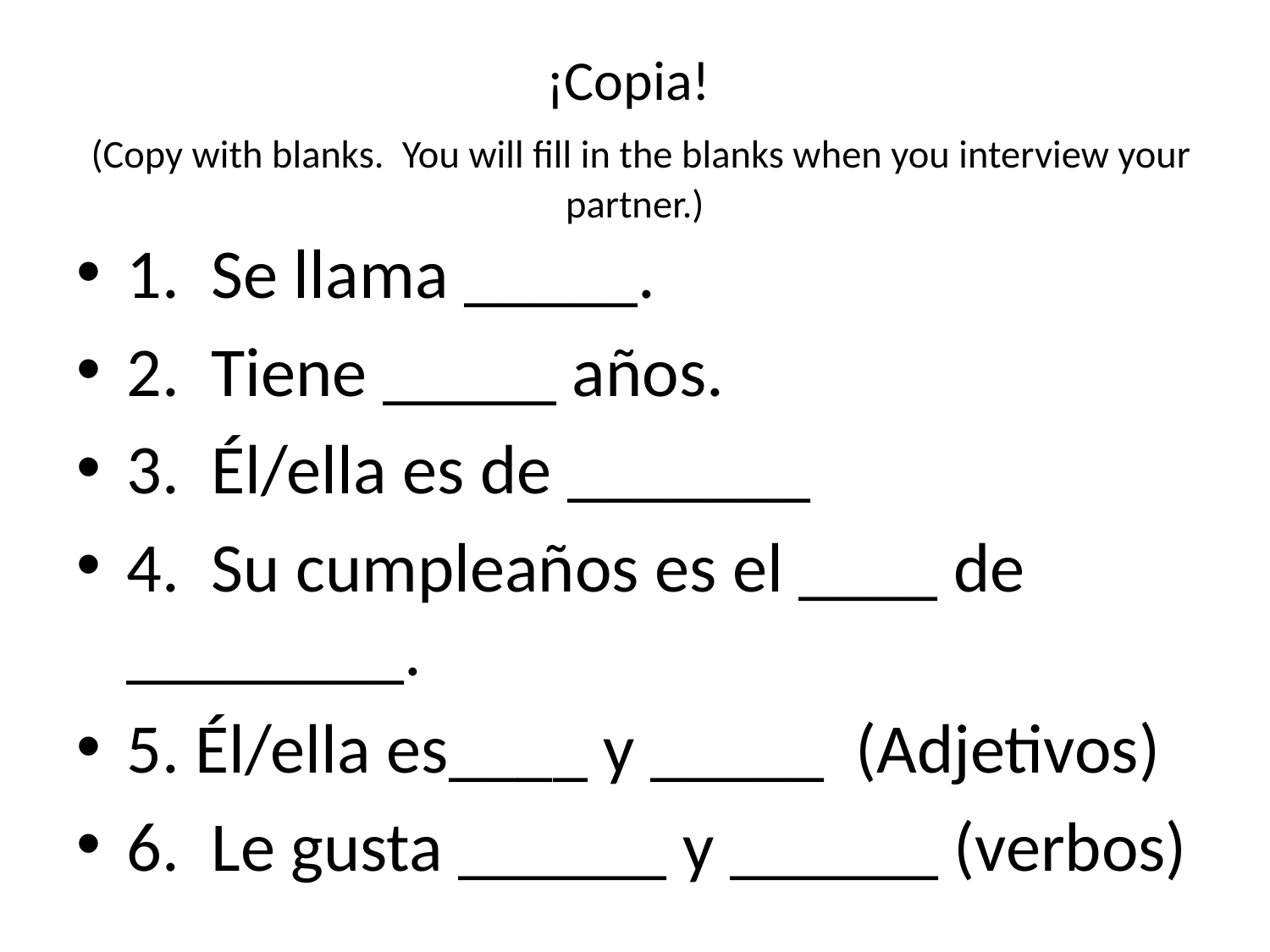

# ¡Copia! (Copy with blanks.  You will fill in the blanks when you interview your partner.)
1.  Se llama _____.
2.  Tiene _____ años.
3.  Él/ella es de _______
4.  Su cumpleaños es el ____ de ________.
5. Él/ella es____ y _____  (Adjetivos)
6.  Le gusta ______ y ______ (verbos)